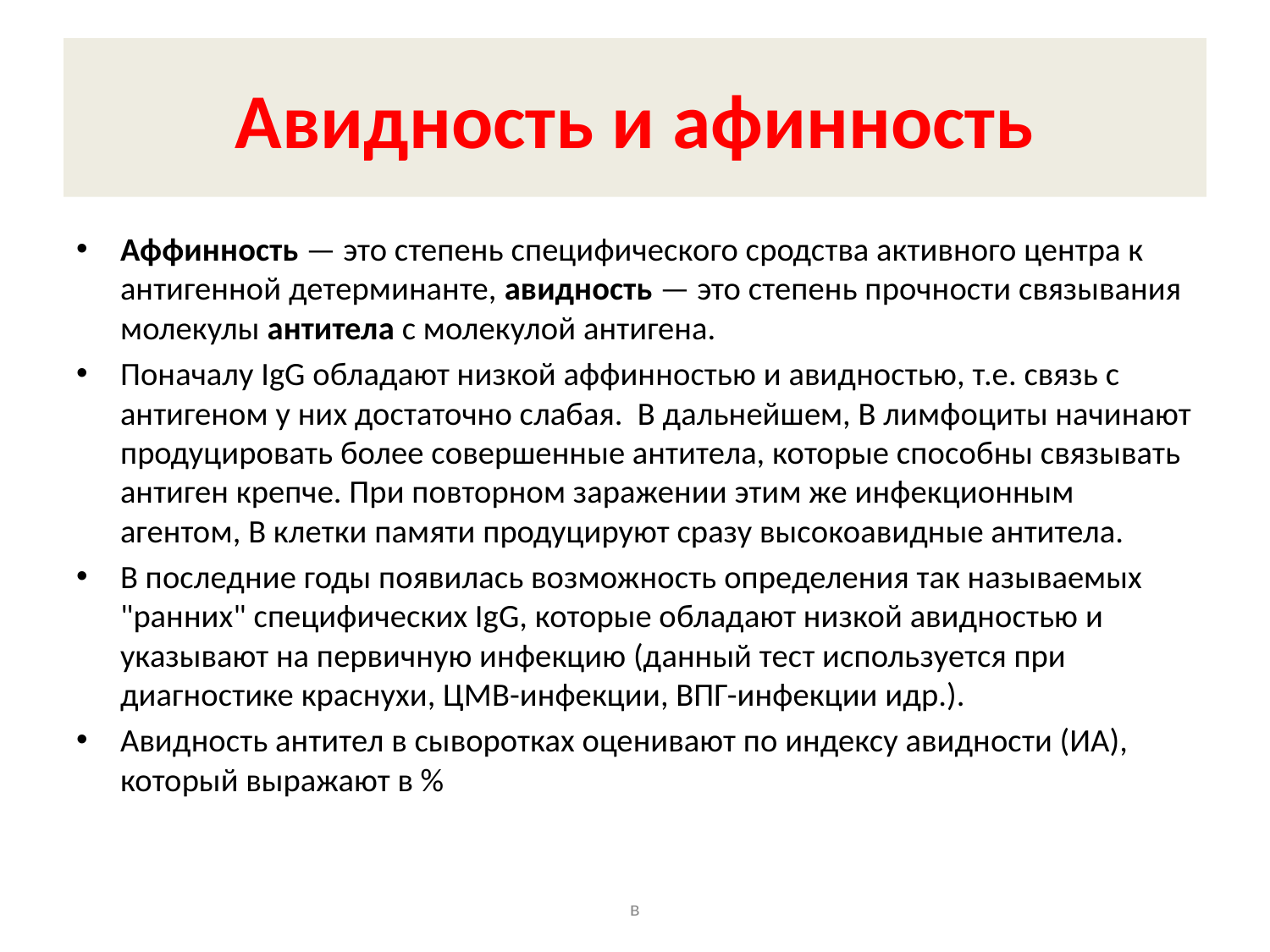

# Авидность и афинность
Аффинность — это степень специфического сродства активного центра к антигенной детерминанте, авидность — это степень прочности связывания молекулы антитела с молекулой антигена.
Поначалу IgG обладают низкой аффинностью и авидностью, т.е. связь с антигеном у них достаточно слабая.  В дальнейшем, В лимфоциты начинают продуцировать более совершенные антитела, которые способны связывать антиген крепче. При повторном заражении этим же инфекционным агентом, В клетки памяти продуцируют сразу высокоавидные антитела.
В последние годы появилась возможность определения так называемых "ранних" специфических IgG, которые обладают низкой авидностью и указывают на первичную инфекцию (данный тест используется при диагностике краснухи, ЦМВ-инфекции, ВПГ-инфекции идр.).
Авидность антител в сыворотках оценивают по индексу авидности (ИА), который выражают в %
в